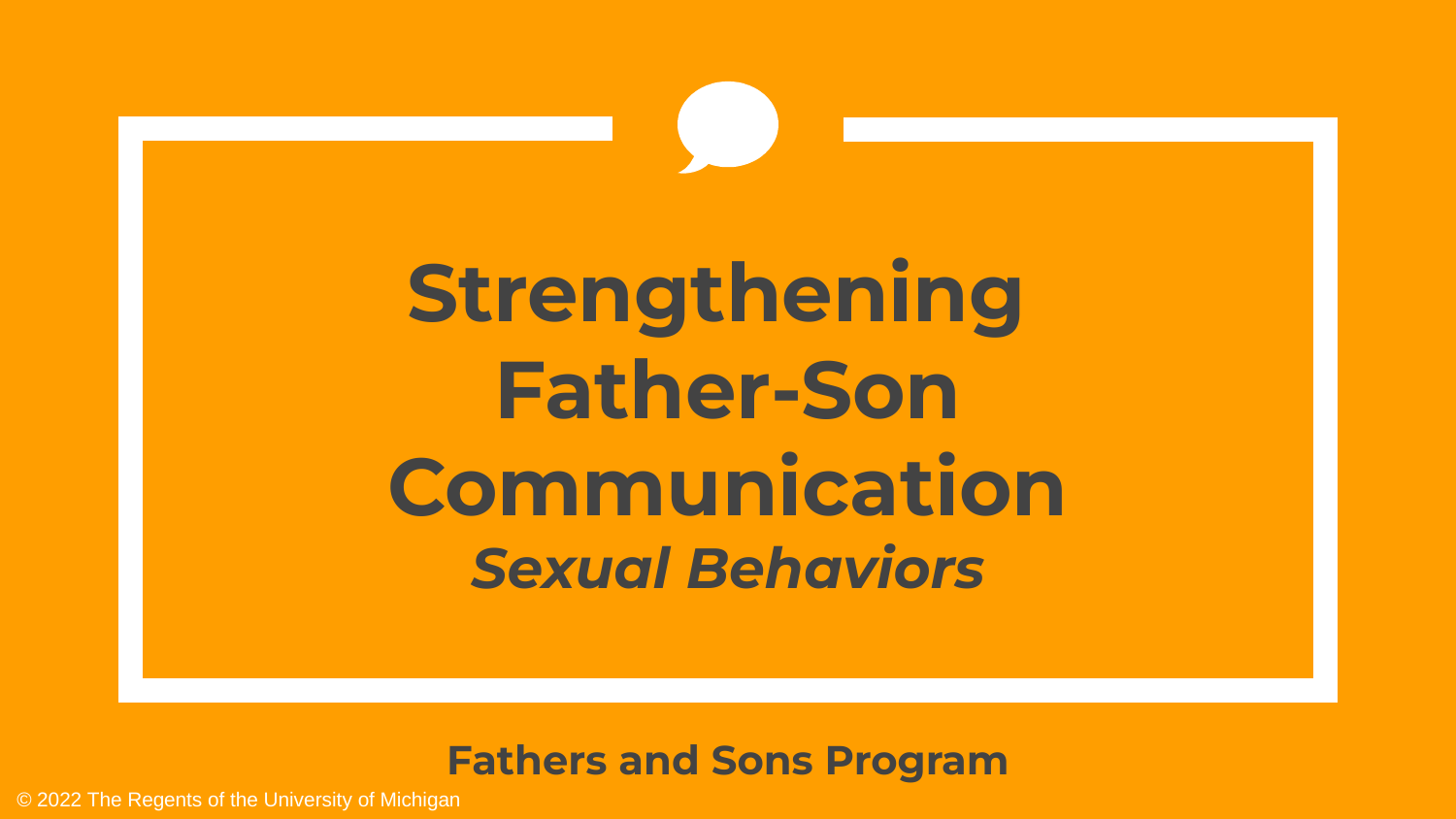

# Strengthening Father-Son Communication Sexual Behaviors
Fathers and Sons Program
© 2022 The Regents of the University of Michigan